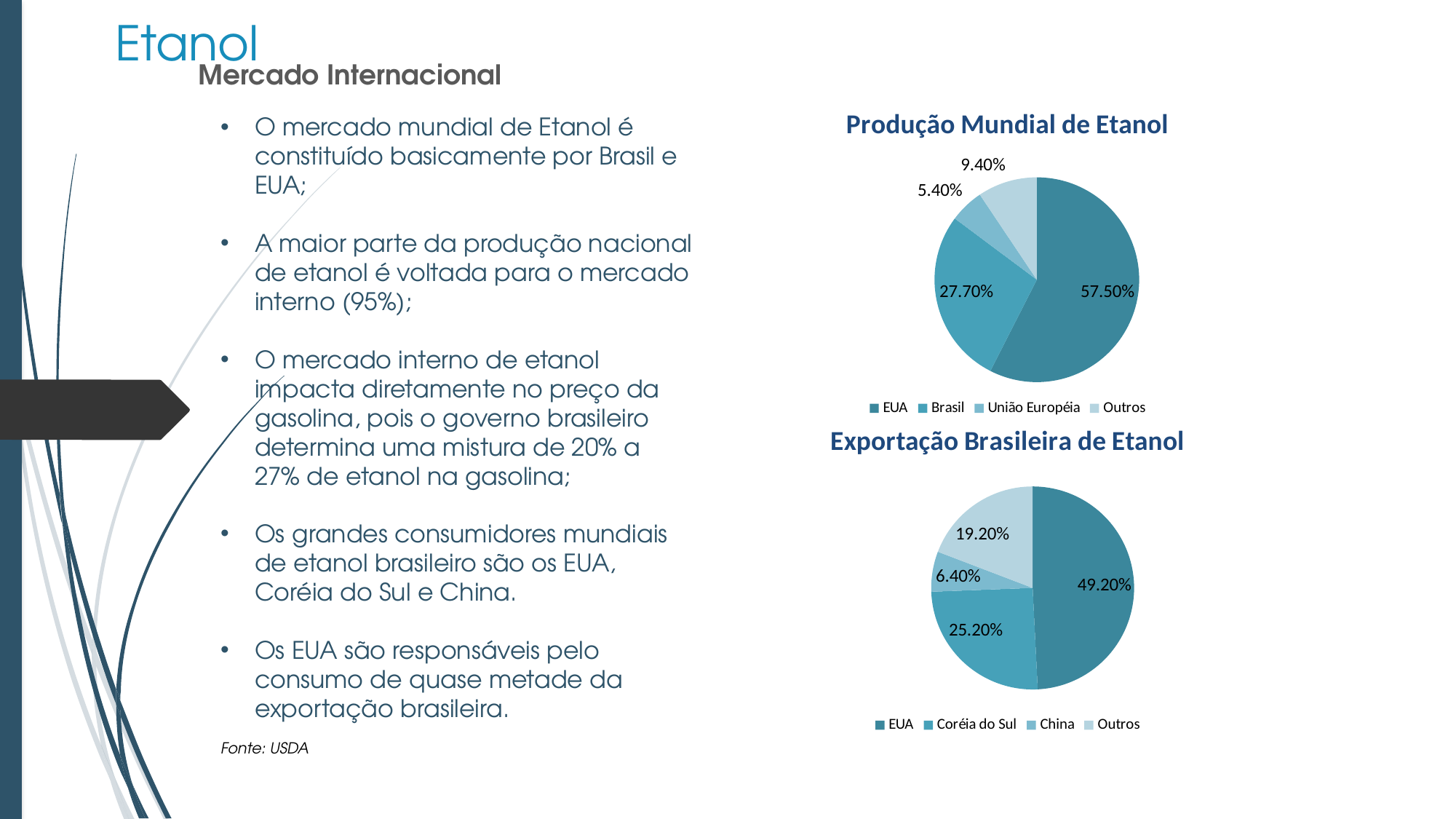

Etanol
Mercado Internacional

### Chart: Produção Mundial de Etanol

| Category |  |
|---|---|
| EUA | 0.575 |
| Brasil | 0.277 |
| União Européia | 0.054 |
| Outros | 0.09399999999999997 |
O mercado mundial de Etanol é constituído basicamente por Brasil e EUA;

A maior parte da produção nacional de etanol é voltada para o mercado interno (95%);

O mercado interno de etanol impacta diretamente no preço da gasolina, pois o governo brasileiro determina uma mistura de 20% a 27% de etanol na gasolina;

Os grandes consumidores mundiais de etanol brasileiro são os EUA, Coréia do Sul e China.

Os EUA são responsáveis pelo consumo de quase metade da exportação brasileira.

### Chart: Exportação Brasileira de Etanol

| Category |  |
|---|---|
| EUA | 0.492 |
| Coréia do Sul | 0.252 |
| China | 0.064 |
| Outros | 0.19199999999999995 |
Fonte: USDA